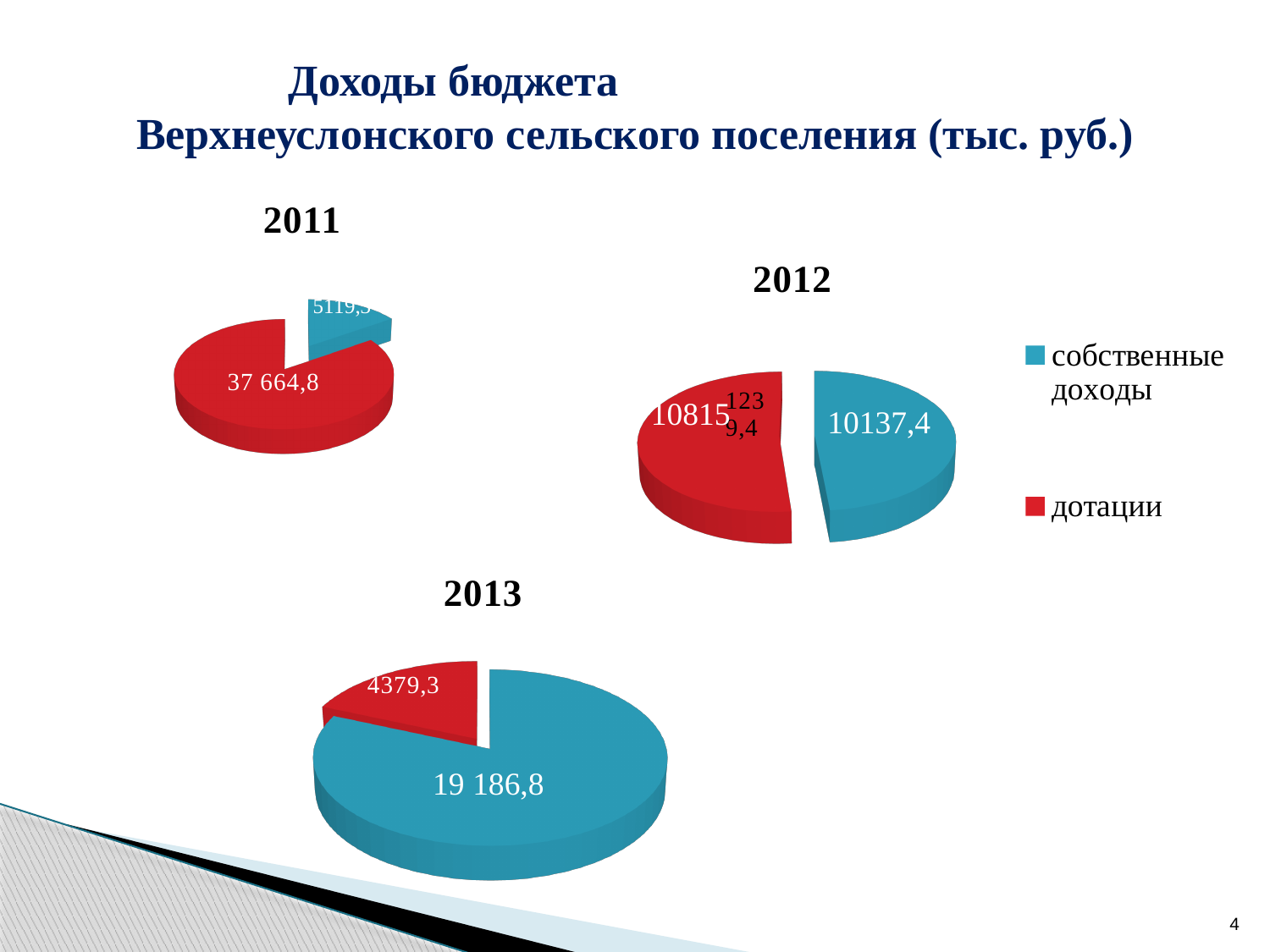

Доходы бюджета
Верхнеуслонского сельского поселения (тыс. руб.)

[unsupported chart]

[unsupported chart]

[unsupported chart]

19 186,8
4